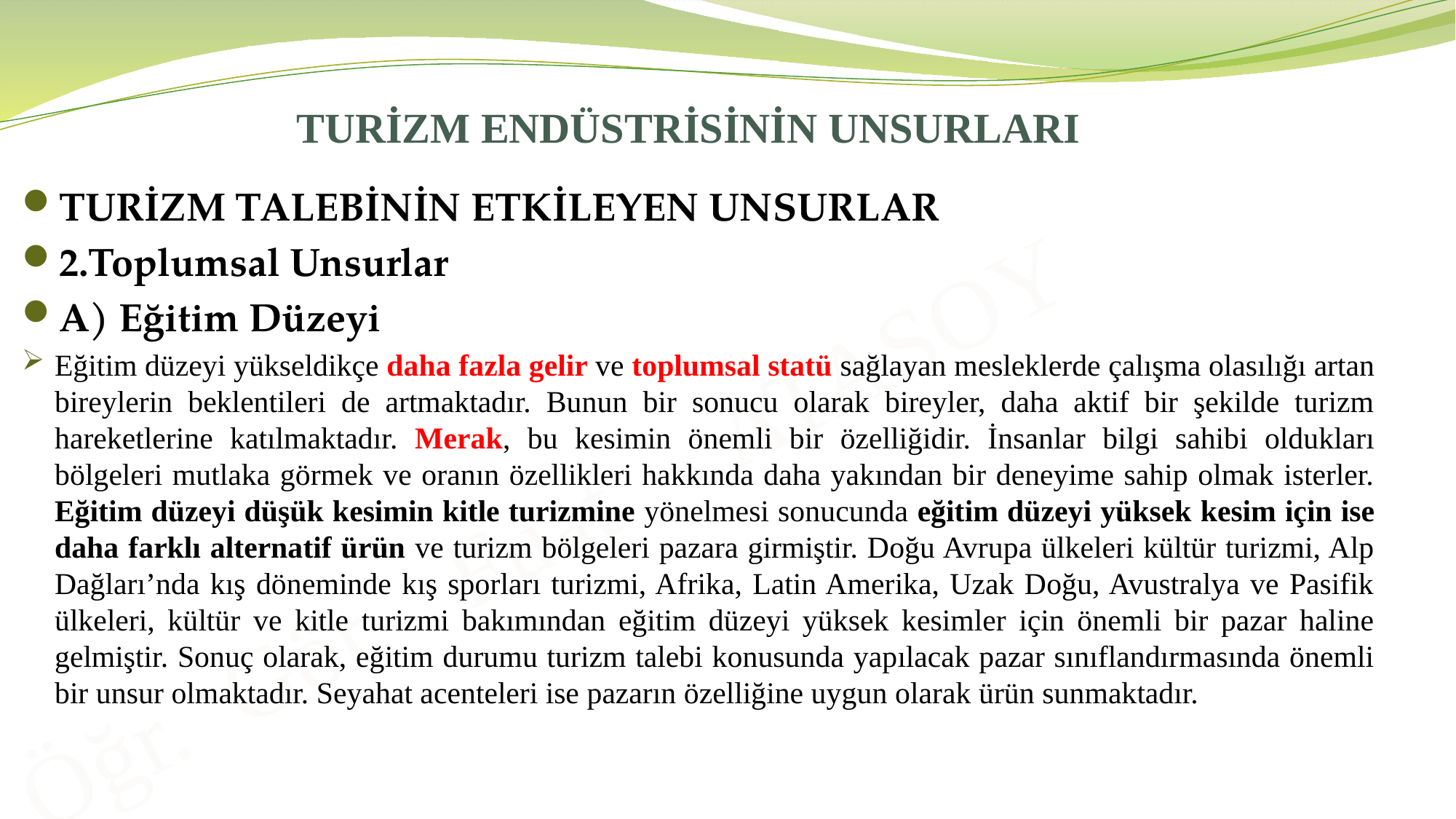

# TURİZM ENDÜSTRİSİNİN UNSURLARI
TURİZM TALEBİNİN ETKİLEYEN UNSURLAR
2.Toplumsal Unsurlar
A) Eğitim Düzeyi
Eğitim düzeyi yükseldikçe daha fazla gelir ve toplumsal statü sağlayan mesleklerde çalışma olasılığı artan bireylerin beklentileri de artmaktadır. Bunun bir sonucu olarak bireyler, daha aktif bir şekilde turizm hareketlerine katılmaktadır. Merak, bu kesimin önemli bir özelliğidir. İnsanlar bilgi sahibi oldukları bölgeleri mutlaka görmek ve oranın özellikleri hakkında daha yakından bir deneyime sahip olmak isterler. Eğitim düzeyi düşük kesimin kitle turizmine yönelmesi sonucunda eğitim düzeyi yüksek kesim için ise daha farklı alternatif ürün ve turizm bölgeleri pazara girmiştir. Doğu Avrupa ülkeleri kültür turizmi, Alp Dağları’nda kış döneminde kış sporları turizmi, Afrika, Latin Amerika, Uzak Doğu, Avustralya ve Pasifik ülkeleri, kültür ve kitle turizmi bakımından eğitim düzeyi yüksek kesimler için önemli bir pazar haline gelmiştir. Sonuç olarak, eğitim durumu turizm talebi konusunda yapılacak pazar sınıflandırmasında önemli bir unsur olmaktadır. Seyahat acenteleri ise pazarın özelliğine uygun olarak ürün sunmaktadır.